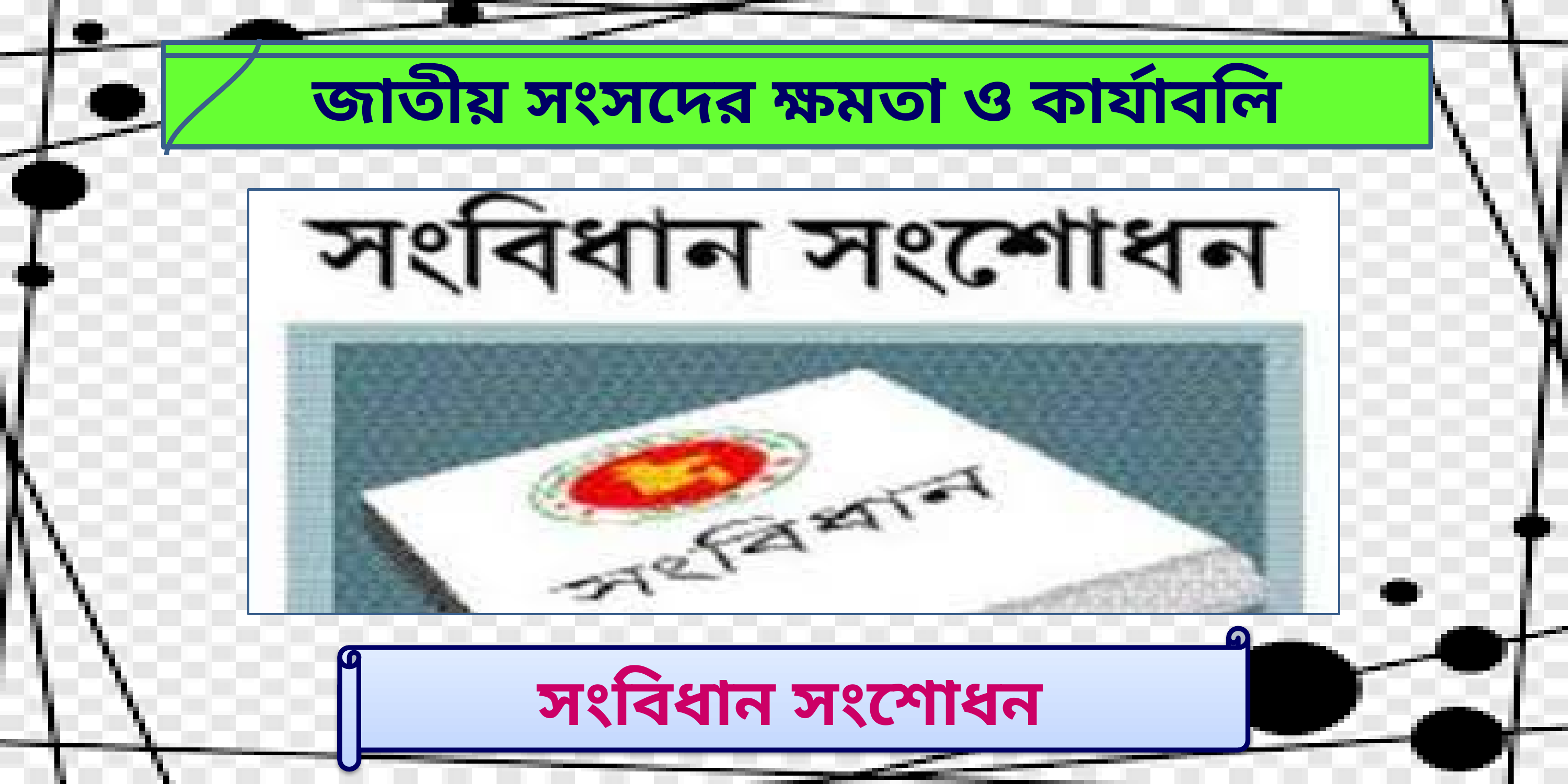

জাতীয় সংসদের ক্ষমতা ও কার্যাবলি

সংবিধান সংশোধন